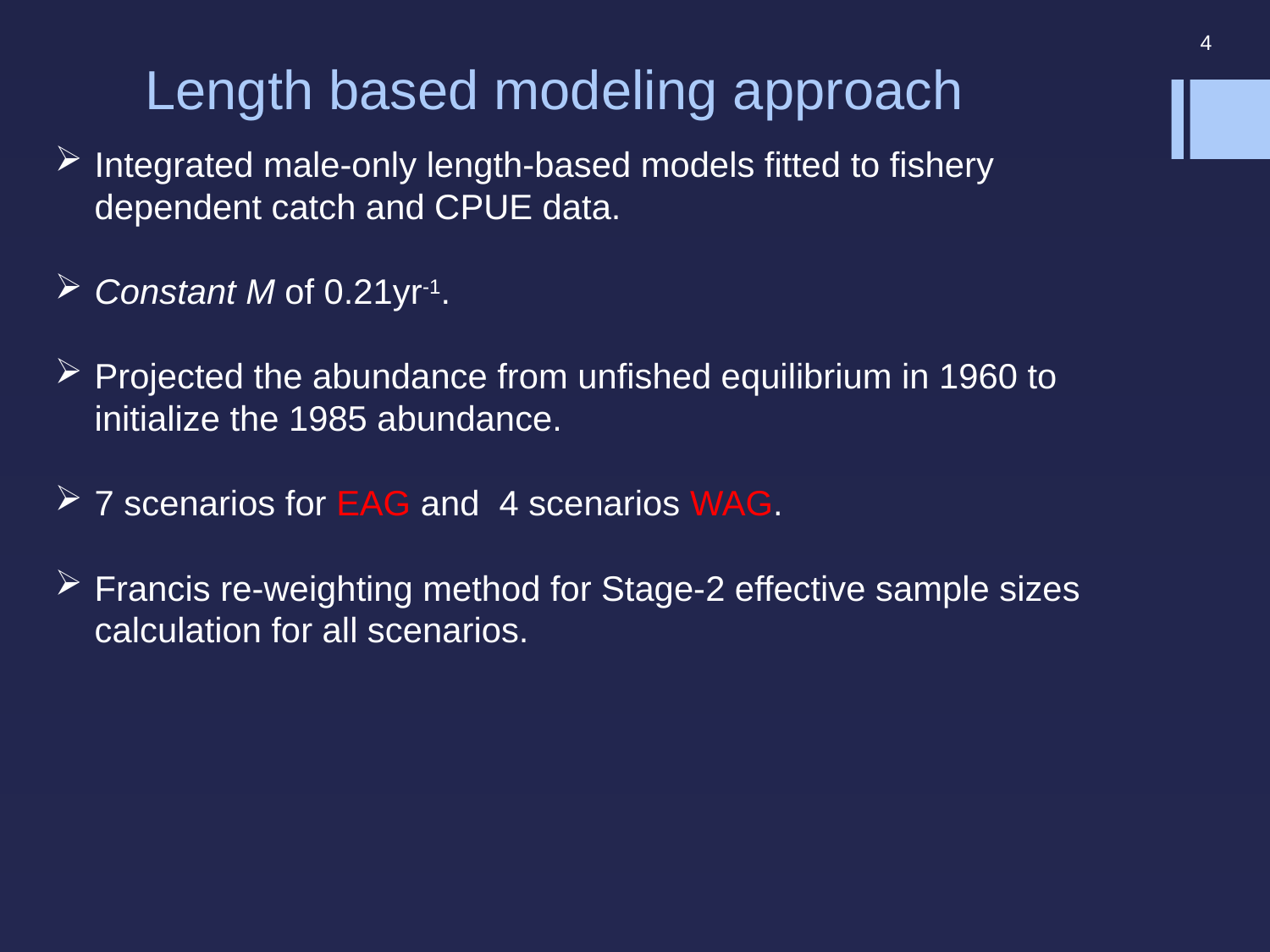

# Length based modeling approach
4
Integrated male-only length-based models fitted to fishery dependent catch and CPUE data.

Constant M of 0.21yr-1.

Projected the abundance from unfished equilibrium in 1960 to initialize the 1985 abundance.

7 scenarios for EAG and  4 scenarios WAG.

Francis re-weighting method for Stage-2 effective sample sizes calculation for all scenarios.